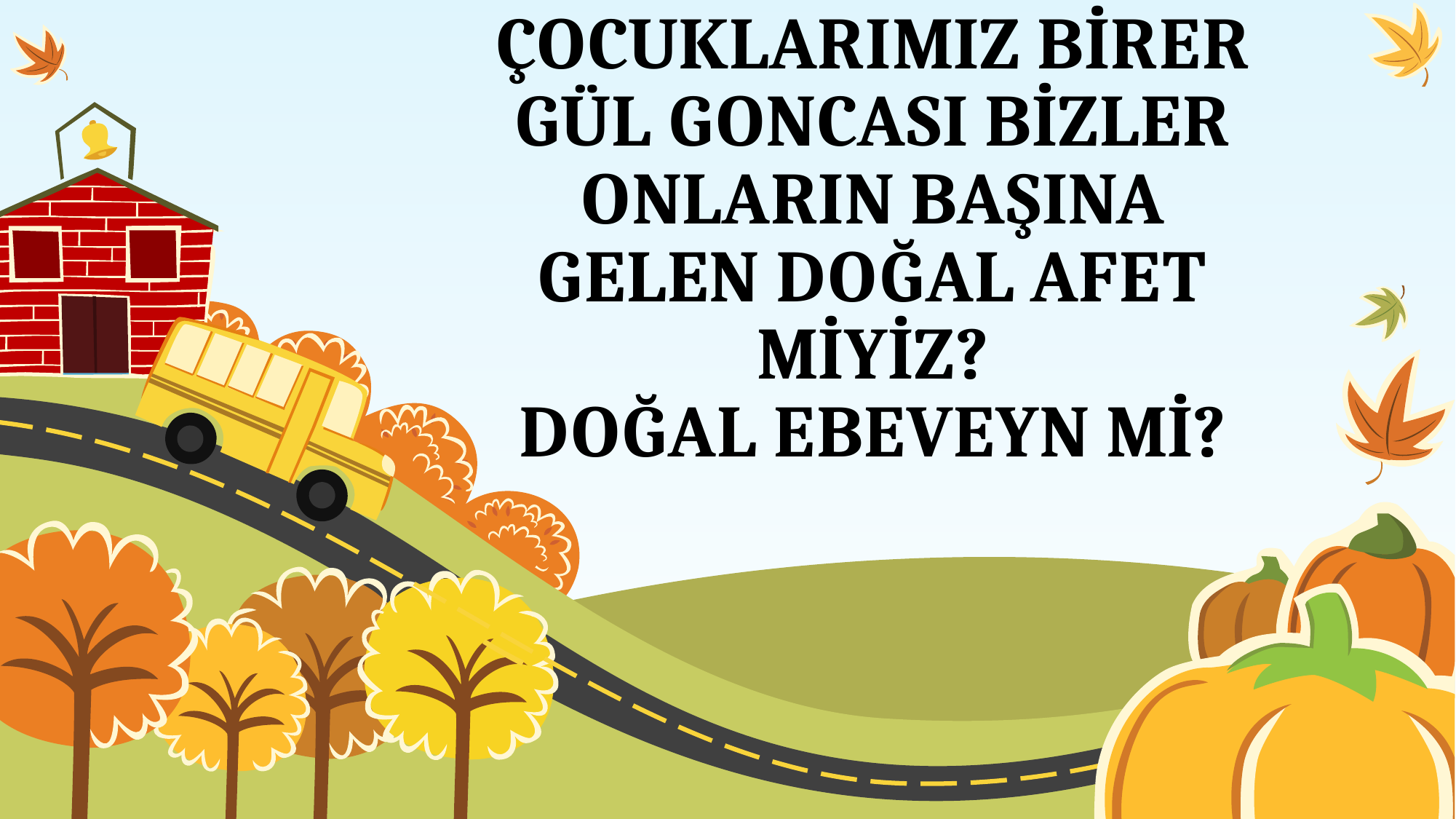

# ÇOCUKLARIMIZ BİRER GÜL GONCASI BİZLER ONLARIN BAŞINA GELEN DOĞAL AFET MİYİZ? DOĞAL EBEVEYN Mİ?